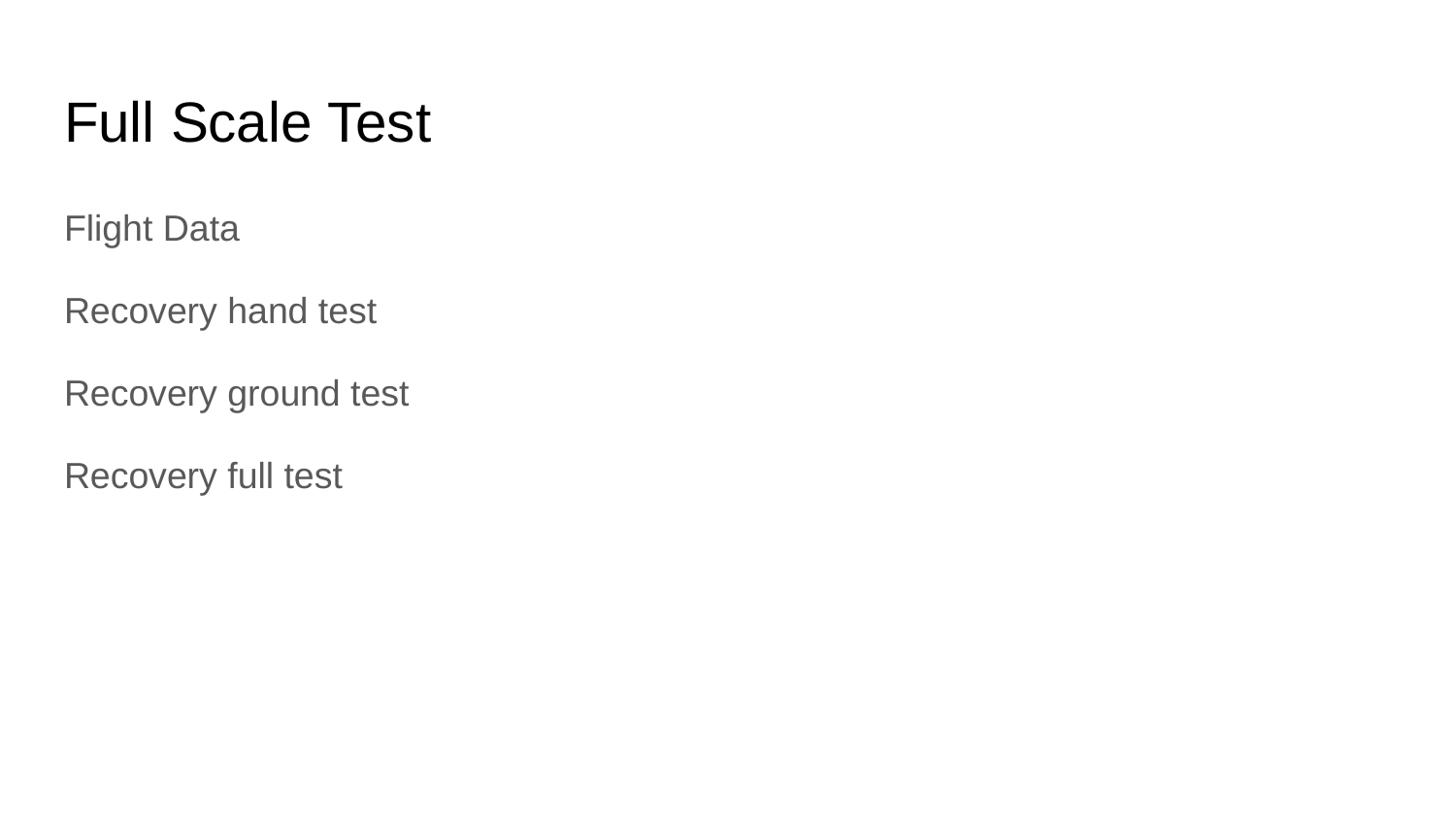

# Full Scale Test
Flight Data
Recovery hand test
Recovery ground test
Recovery full test